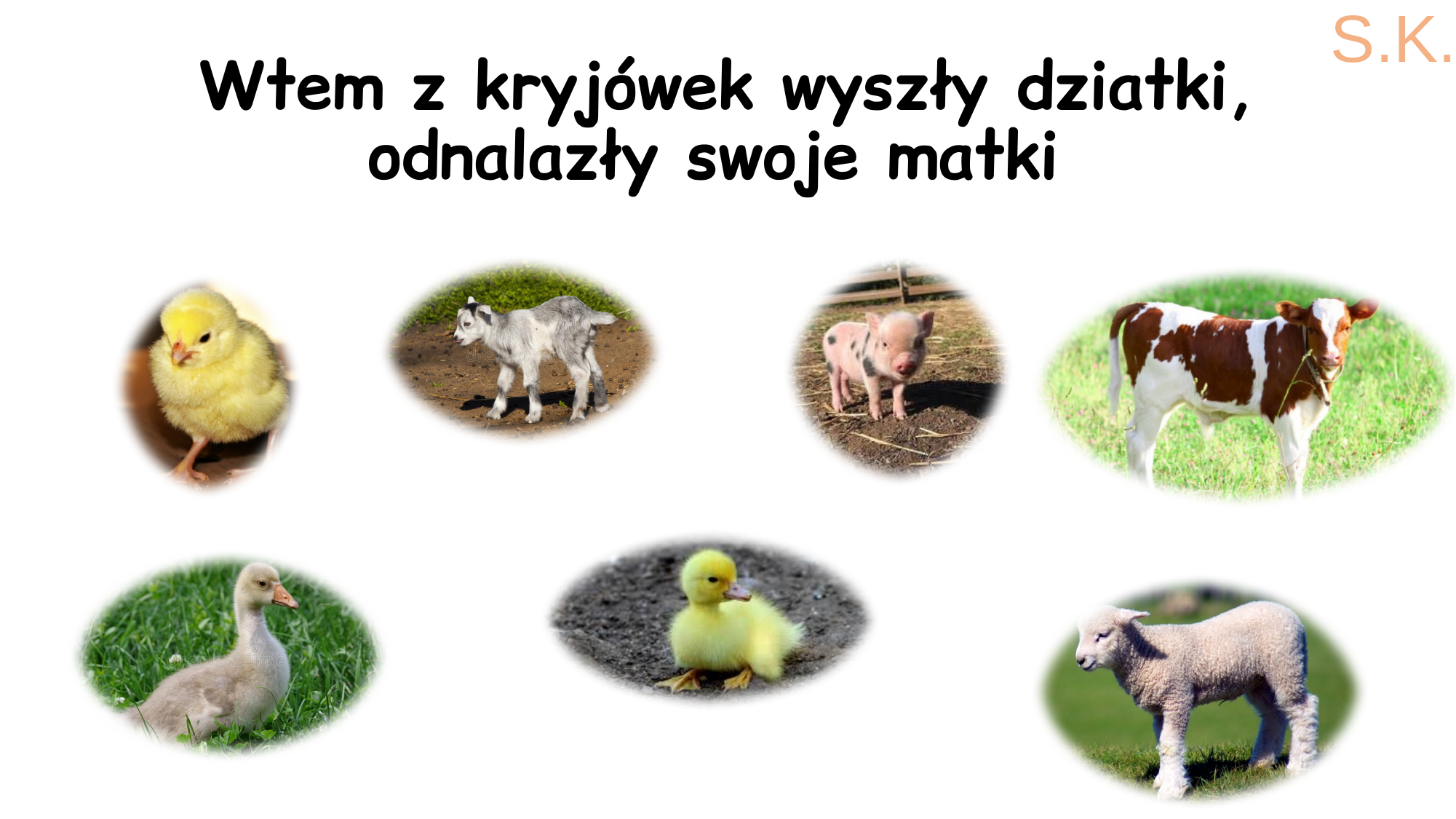

Wtem z kryjówek wyszły dziatki,
odnalazły swoje matki